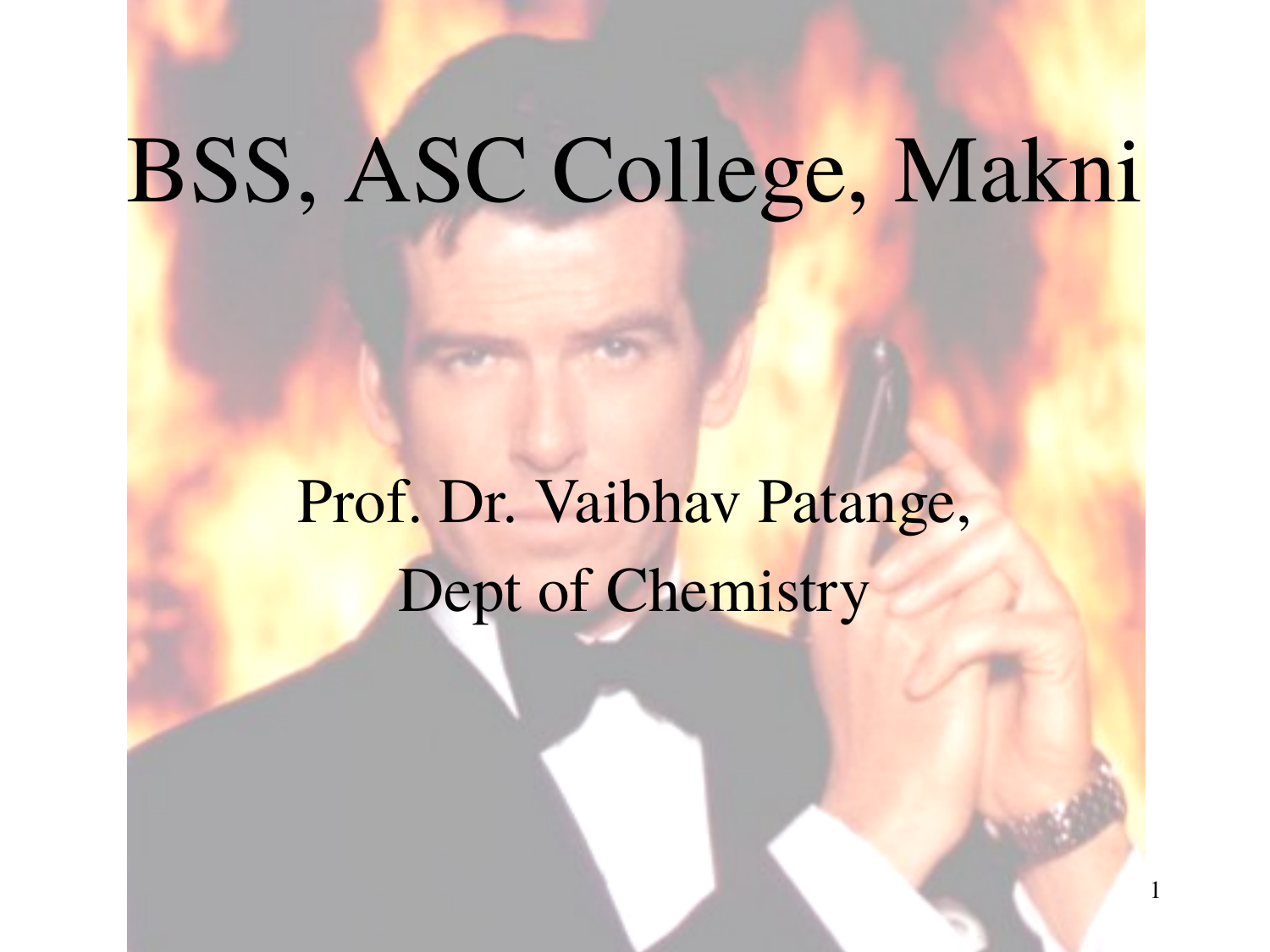

# BSS, ASC College, Makni

Prof. Dr. Vaibhav Patange,
Dept of Chemistry
1